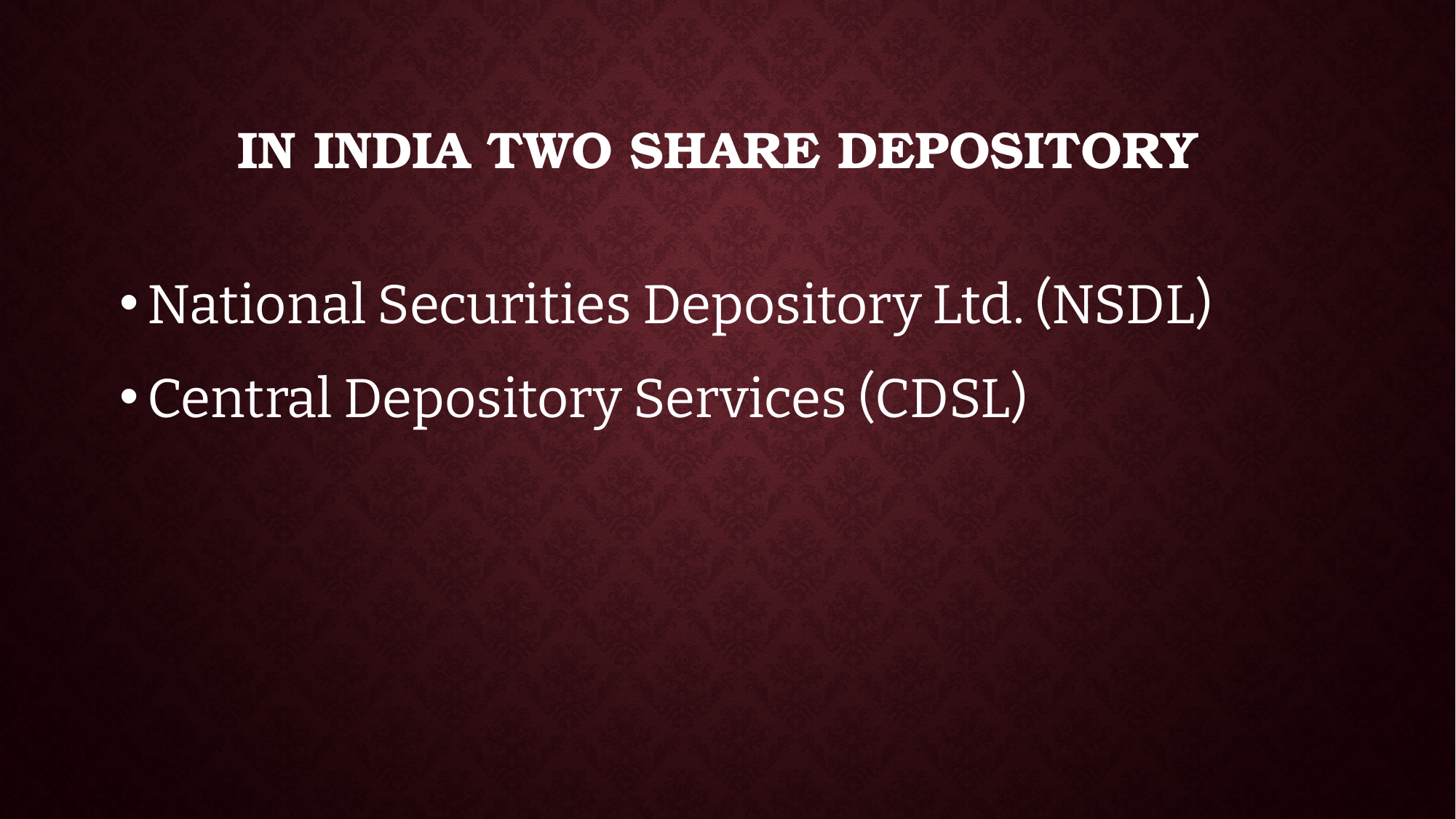

# In India two share depository
National Securities Depository Ltd. (NSDL)
Central Depository Services (CDSL)